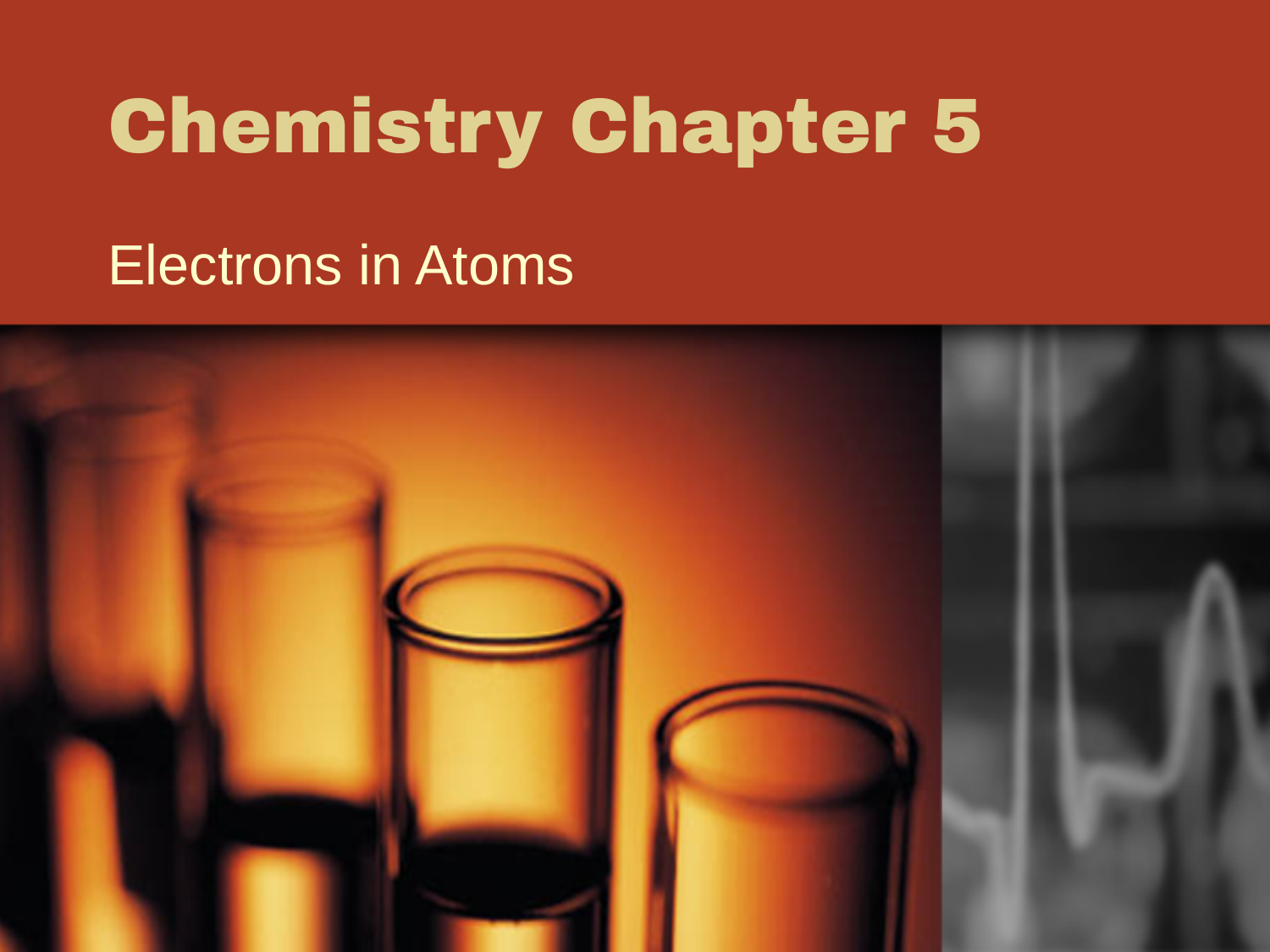

# Chemistry Chapter 5
Electrons in Atoms